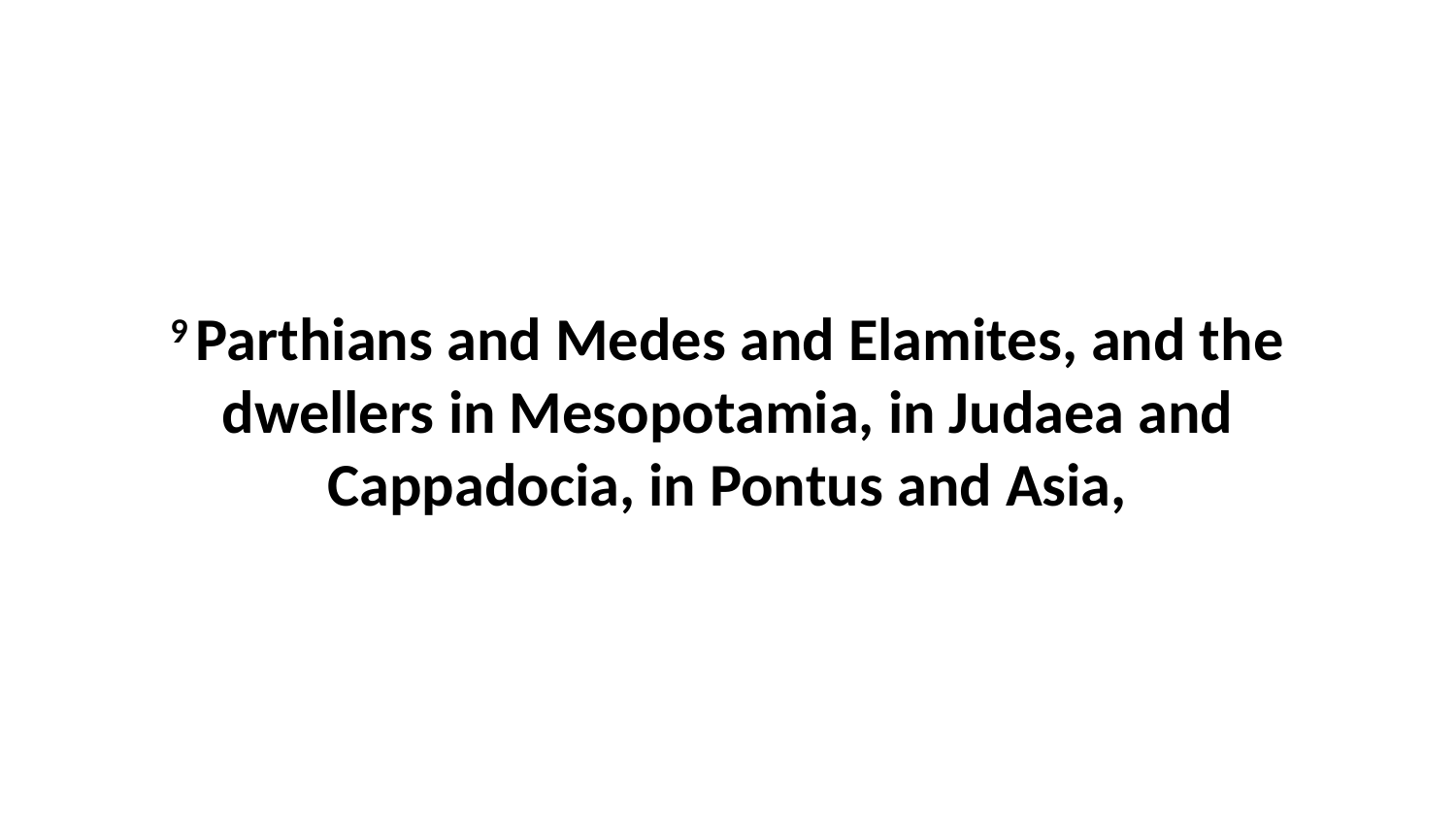

9 Parthians and Medes and Elamites, and the dwellers in Mesopotamia, in Judaea and Cappadocia, in Pontus and Asia,